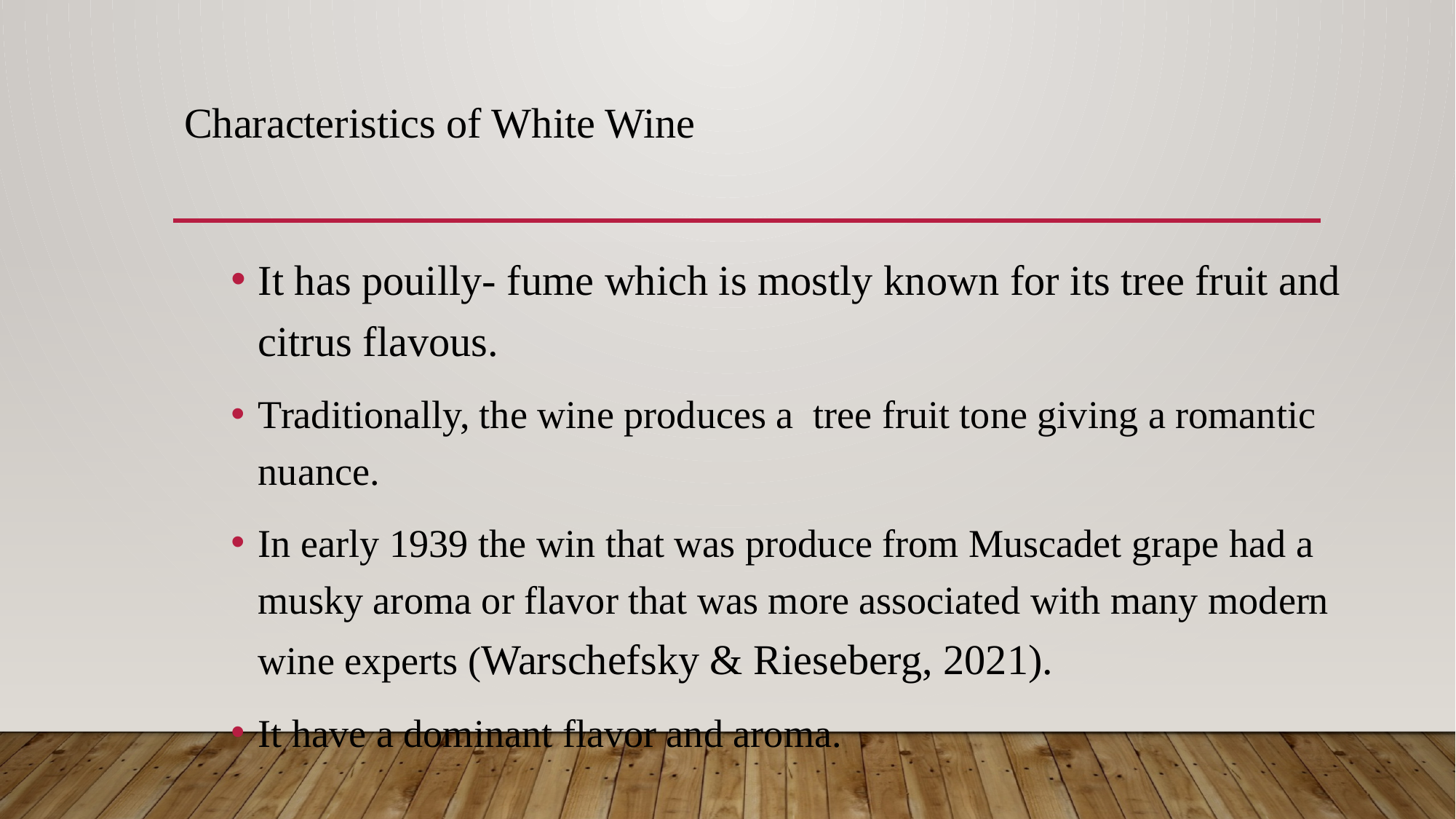

# Characteristics of White Wine
It has pouilly- fume which is mostly known for its tree fruit and citrus flavous.
Traditionally, the wine produces a  tree fruit tone giving a romantic nuance.
In early 1939 the win that was produce from Muscadet grape had a musky aroma or flavor that was more associated with many modern wine experts (Warschefsky & Rieseberg, 2021).
It have a dominant flavor and aroma.